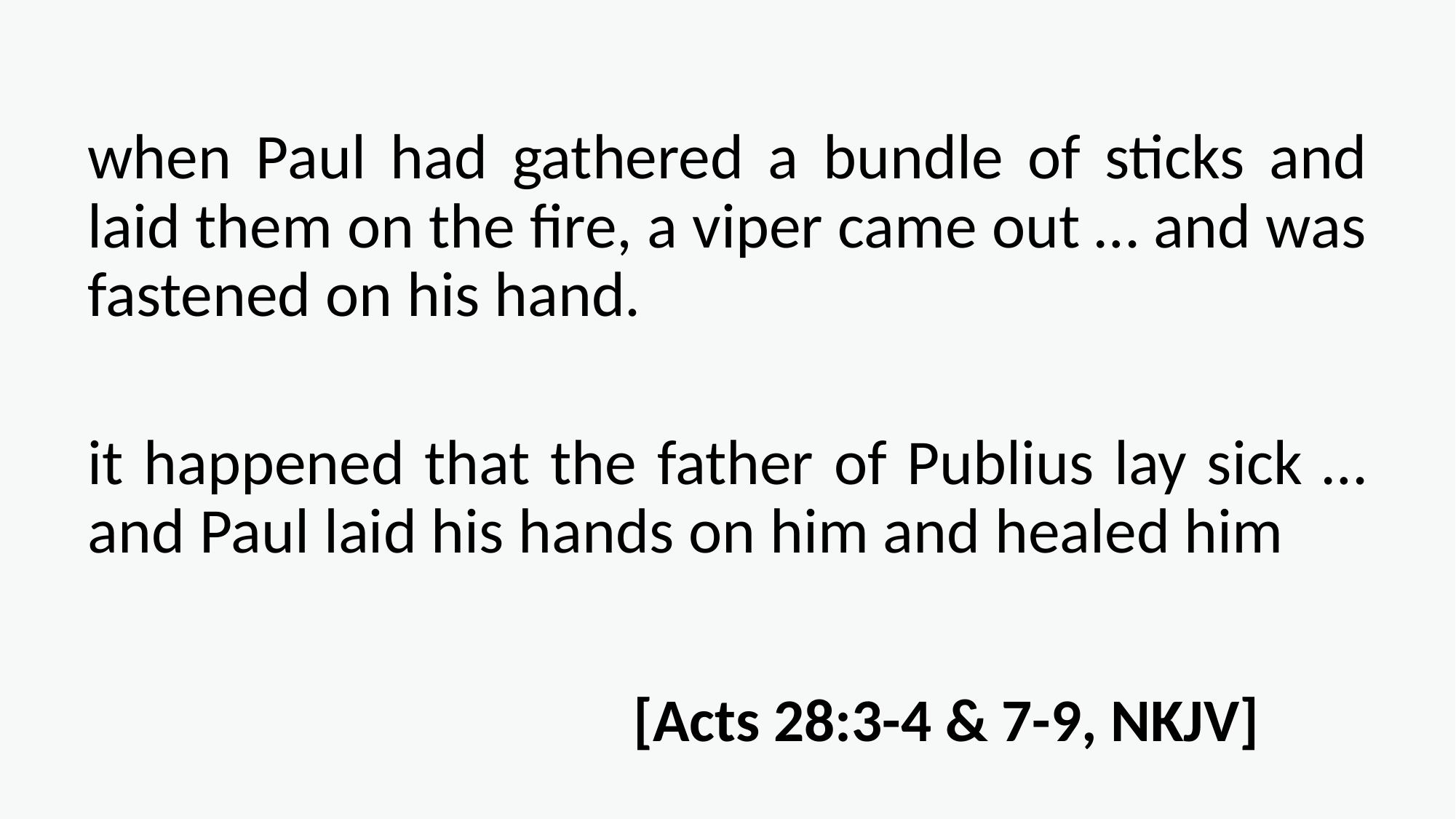

when Paul had gathered a bundle of sticks and laid them on the fire, a viper came out … and was fastened on his hand.

it happened that the father of Publius lay sick … and Paul laid his hands on him and healed him

					[Acts 28:3-4 & 7-9, NKJV]